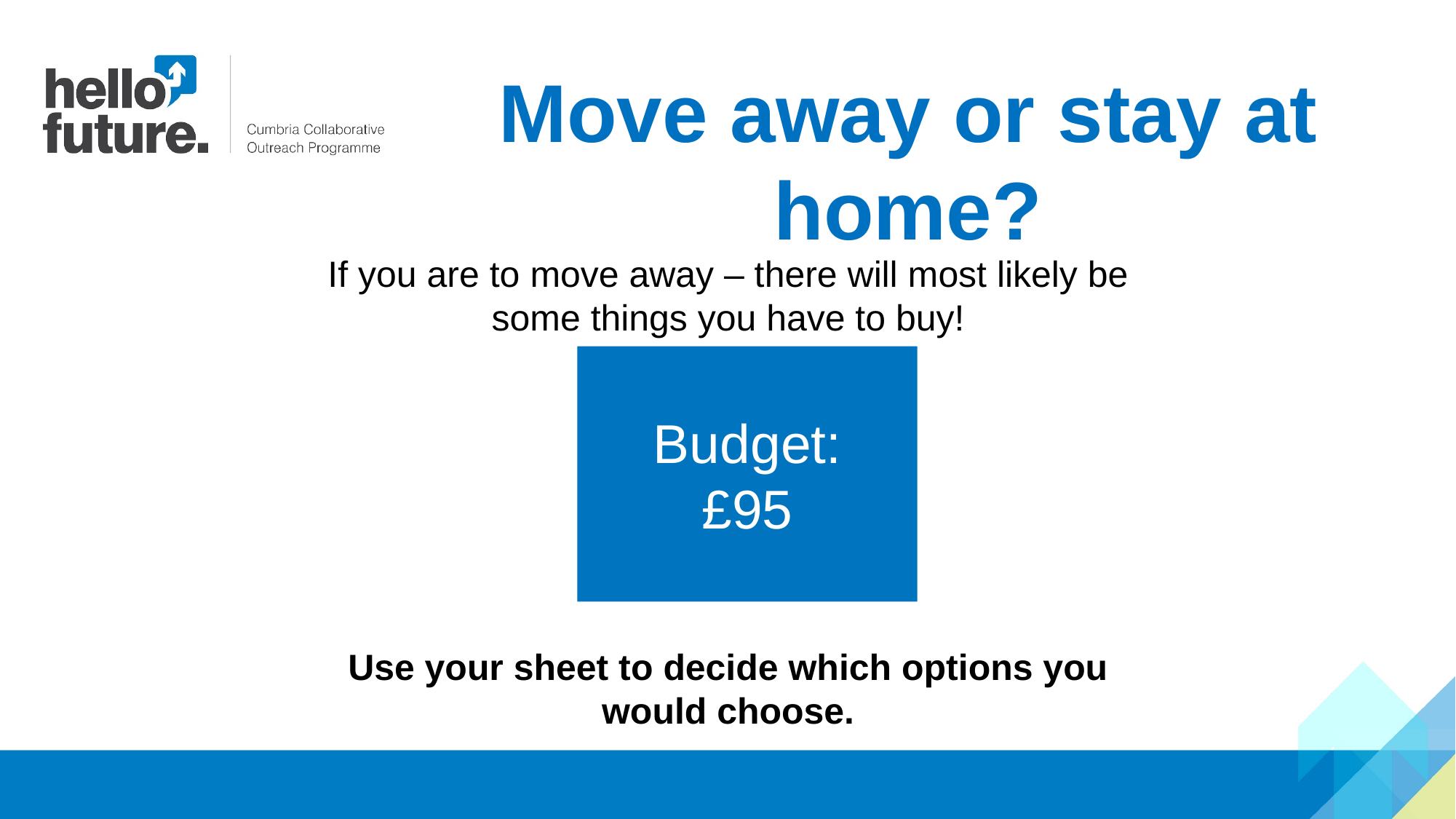

Move away or stay at home?
If you are to move away – there will most likely be some things you have to buy!

Use your sheet to decide which options you would choose.
Budget:
£95